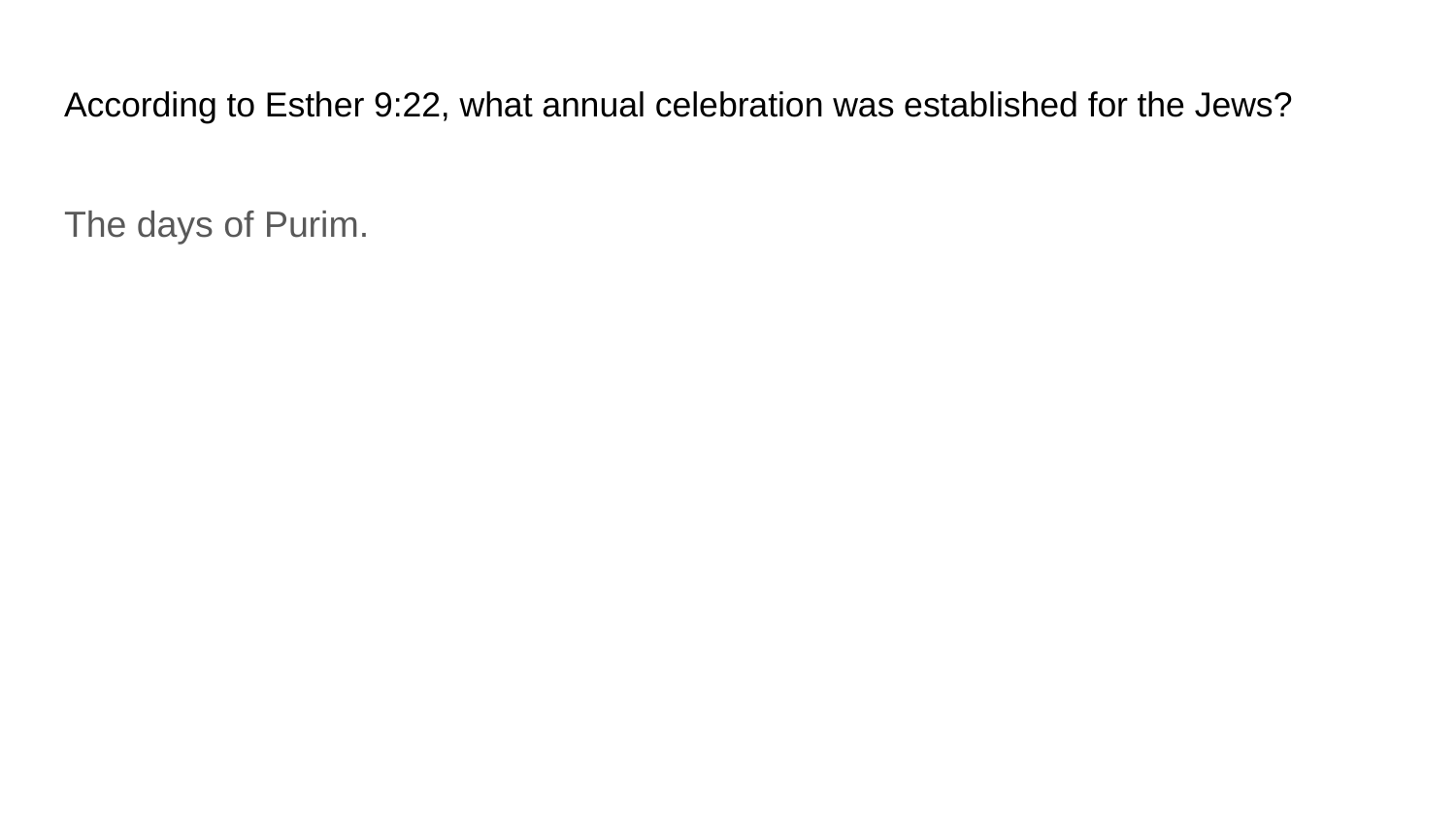

# According to Esther 9:22, what annual celebration was established for the Jews?

The days of Purim.